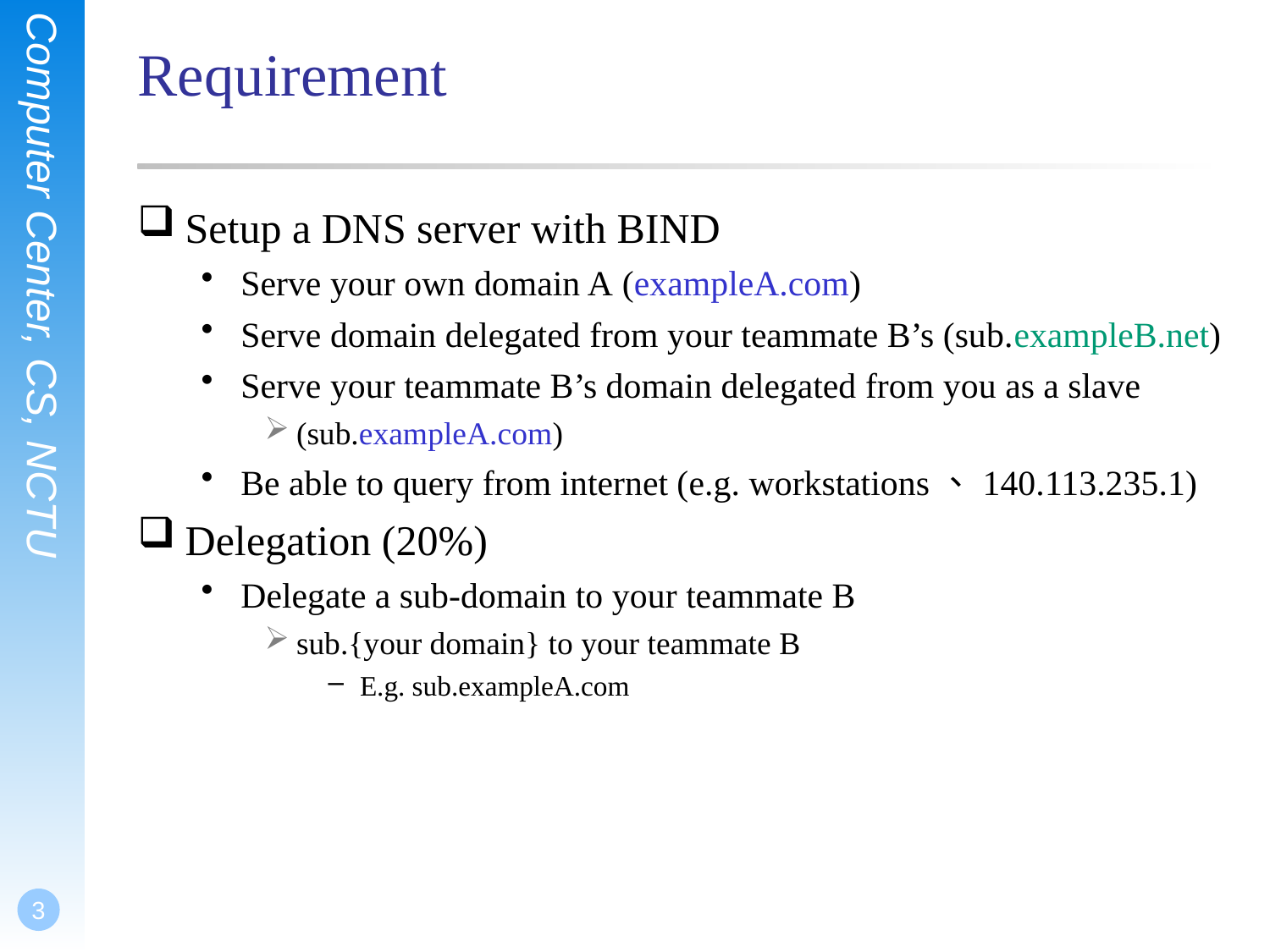

# Requirement
Setup a DNS server with BIND
Serve your own domain A (exampleA.com)
Serve domain delegated from your teammate B’s (sub.exampleB.net)
Serve your teammate B’s domain delegated from you as a slave
(sub.exampleA.com)
Be able to query from internet (e.g. workstations、140.113.235.1)
Delegation (20%)
Delegate a sub-domain to your teammate B
sub.{your domain} to your teammate B
E.g. sub.exampleA.com